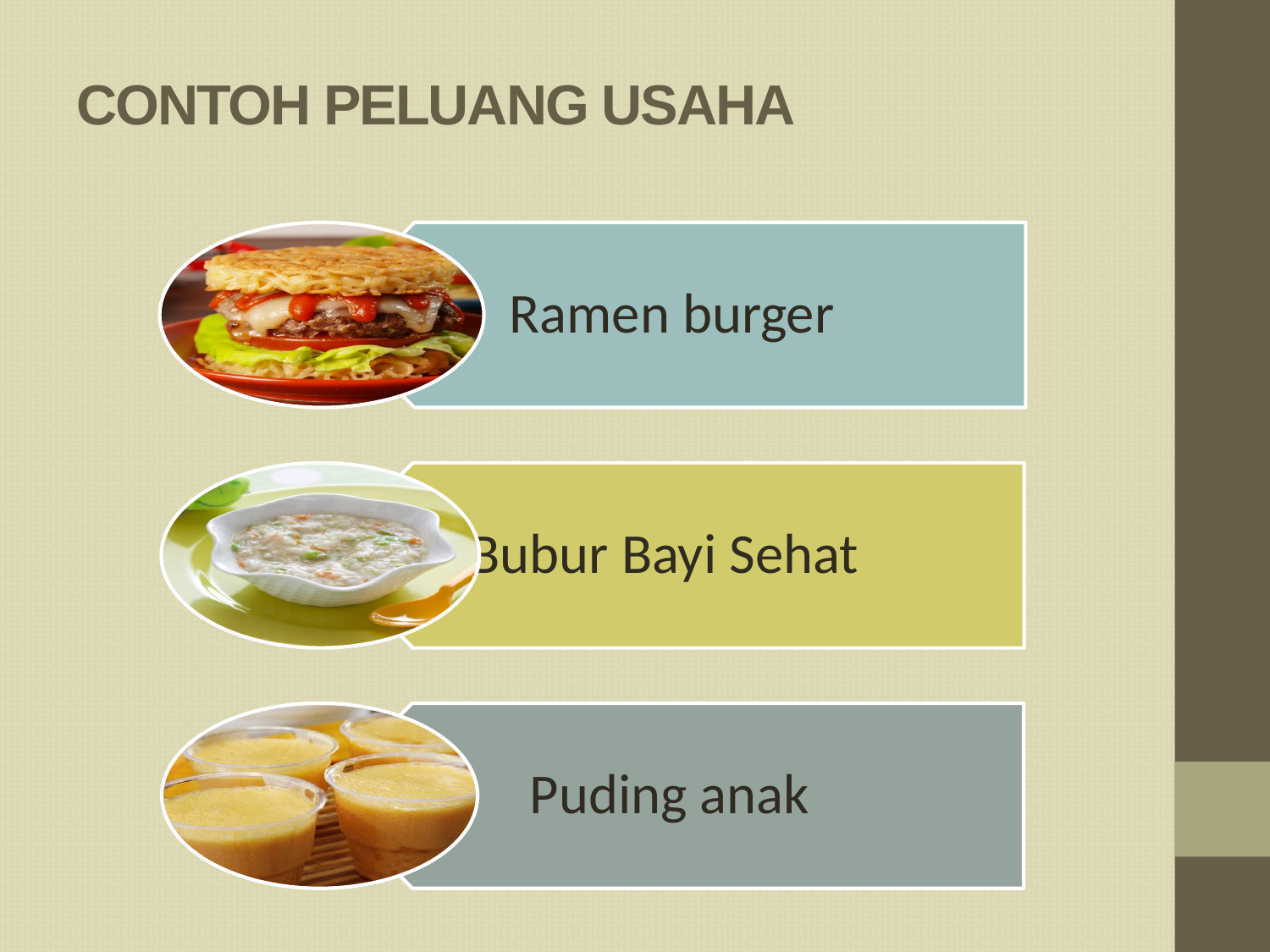

# CONTOH PELUANG USAHA
Ramen burger
Bubur Bayi Sehat
Puding anak